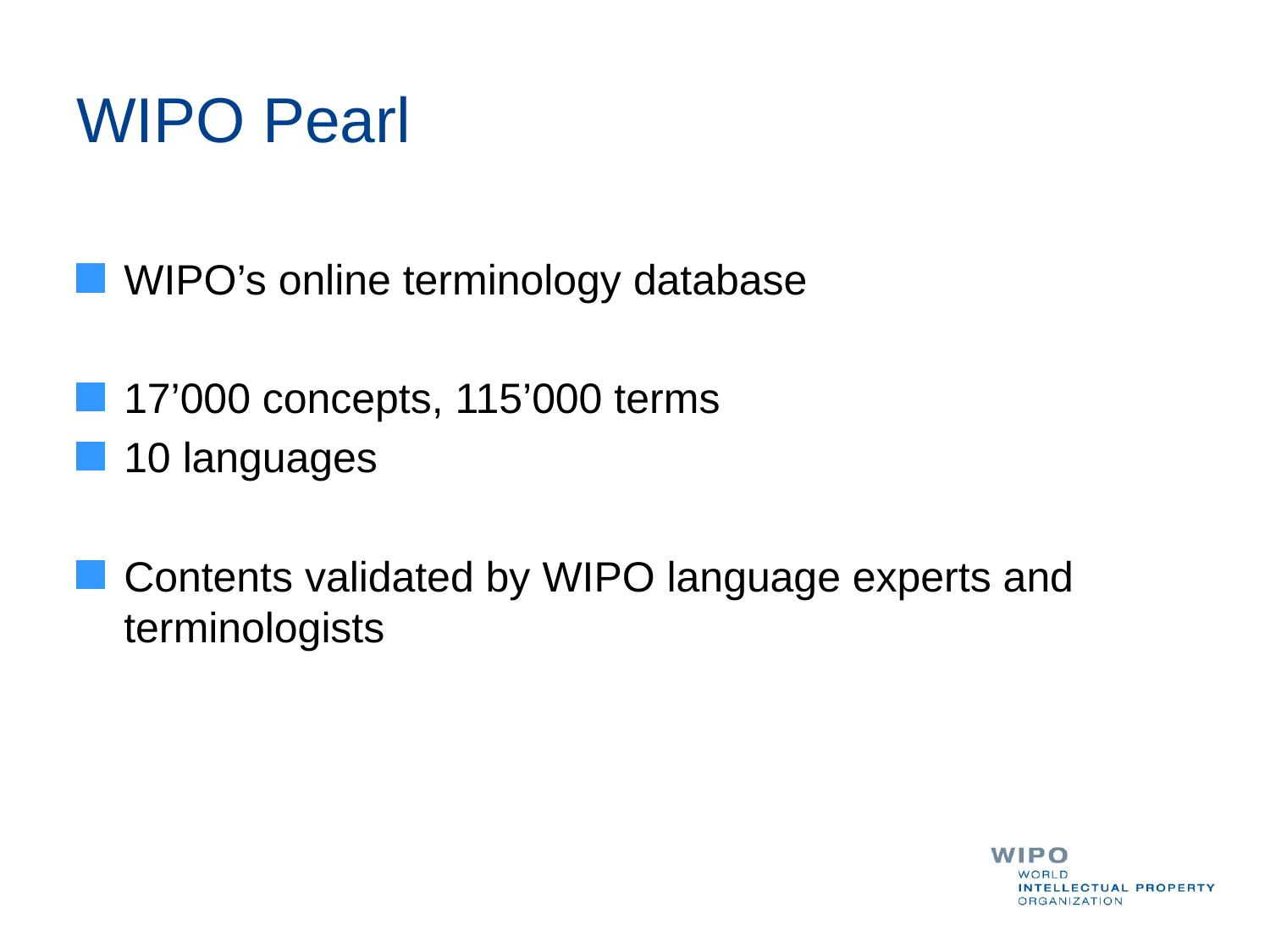

# WIPO Pearl
WIPO’s online terminology database

17’000 concepts, 115’000 terms
10 languages

Contents validated by WIPO language experts and terminologists